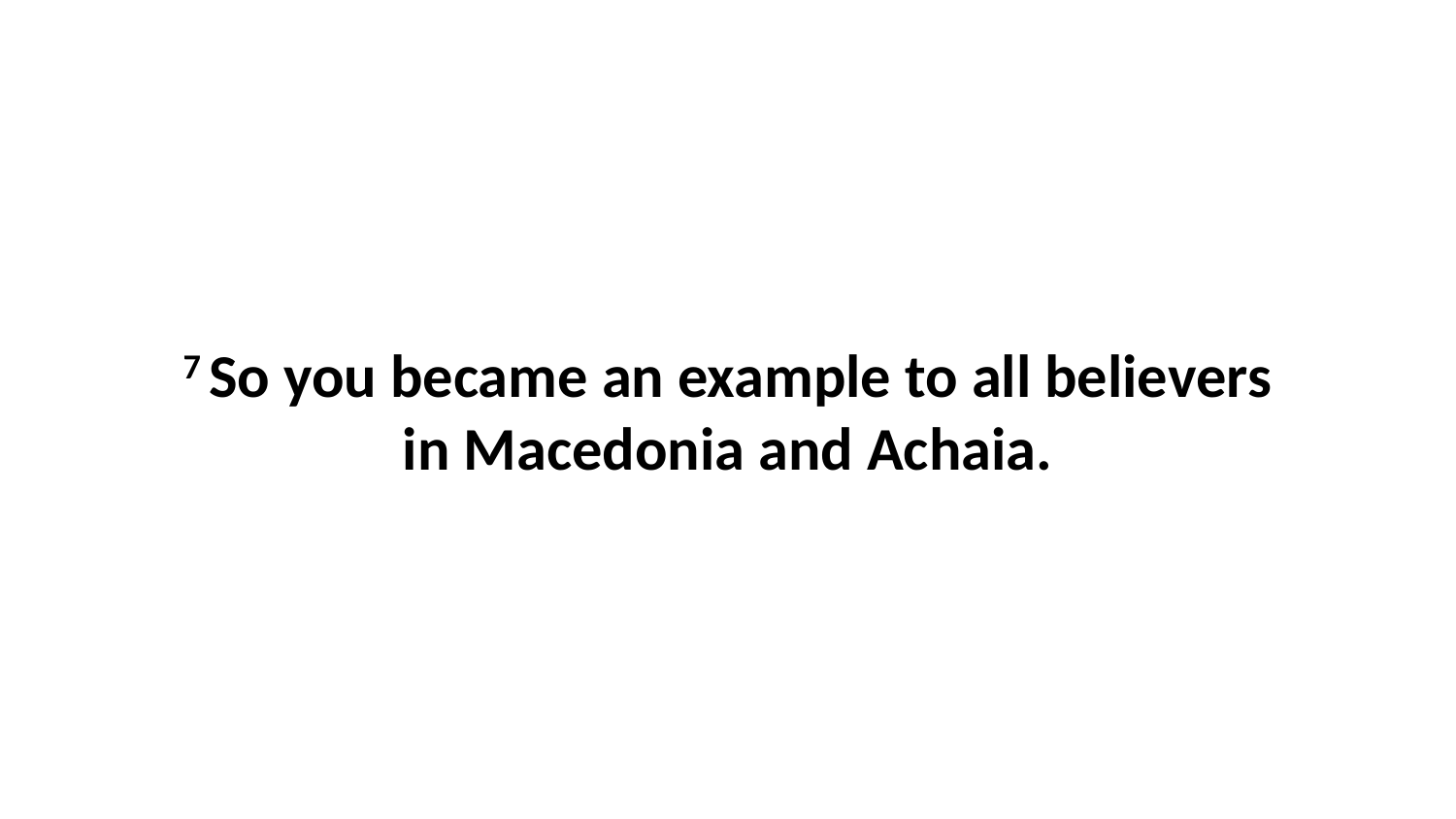

7 So you became an example to all believers in Macedonia and Achaia.